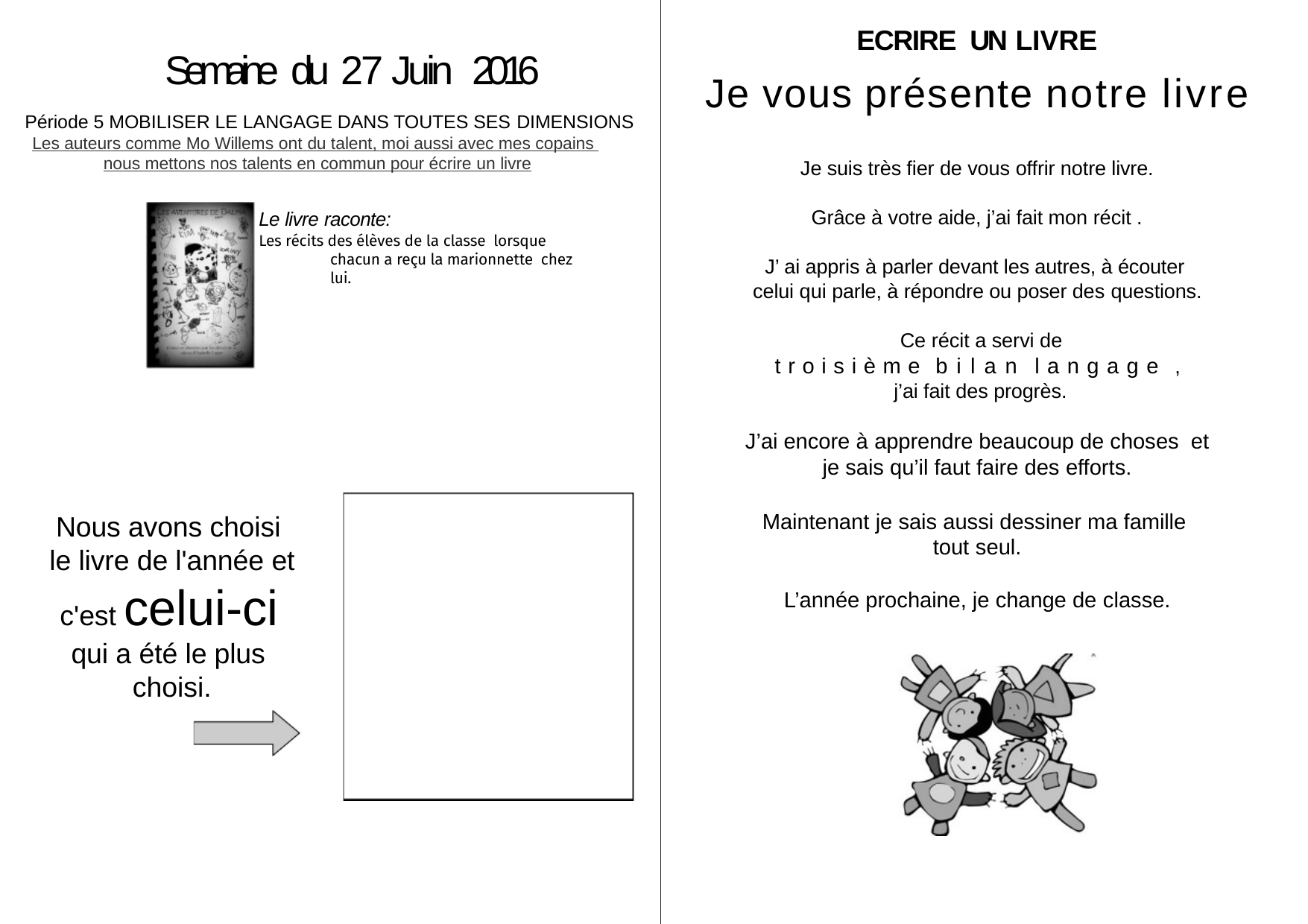

ECRIRE  UN LIVRE
Je vous présente notre livre
# Semaine   du  27 Juin  2016
Période 5 MOBILISER LE LANGAGE DANS TOUTES SES DIMENSIONS
Les auteurs comme Mo Willems ont du talent, moi aussi avec mes copains  nous mettons nos talents en commun pour écrire un livre

Le livre raconte:
Les récits des élèves de la classe  lorsque chacun a reçu la marionnette  chez lui.
Je suis très fier de vous offrir notre livre.

Grâce à votre aide, j’ai fait mon récit .

J’ ai appris à parler devant les autres, à écouter  celui qui parle, à répondre ou poser des questions.

Ce récit a servi de
troisième bilan langage ,  j’ai fait des progrès.

J’ai encore à apprendre beaucoup de choses  et je sais qu’il faut faire des efforts.

Maintenant je sais aussi dessiner ma famille  tout seul.

L’année prochaine, je change de classe.

Nous avons choisi  le livre de l'année et  c'est celui-ci  qui a été le plus  choisi.